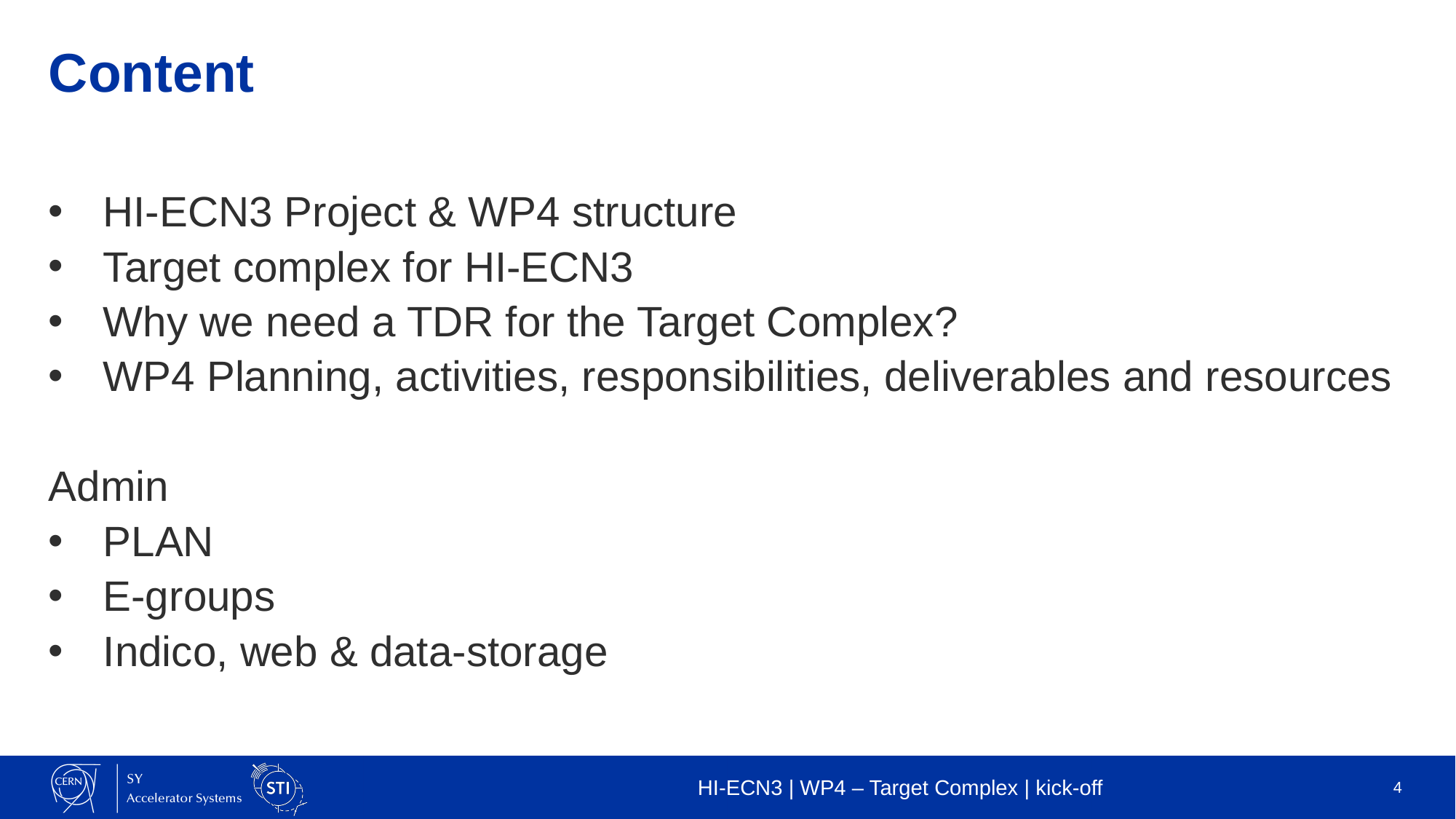

# Content
HI-ECN3 Project & WP4 structure
Target complex for HI-ECN3
Why we need a TDR for the Target Complex?
WP4 Planning, activities, responsibilities, deliverables and resources

Admin
PLAN
E-groups
Indico, web & data-storage

HI-ECN3 | WP4 – Target Complex | kick-off
4